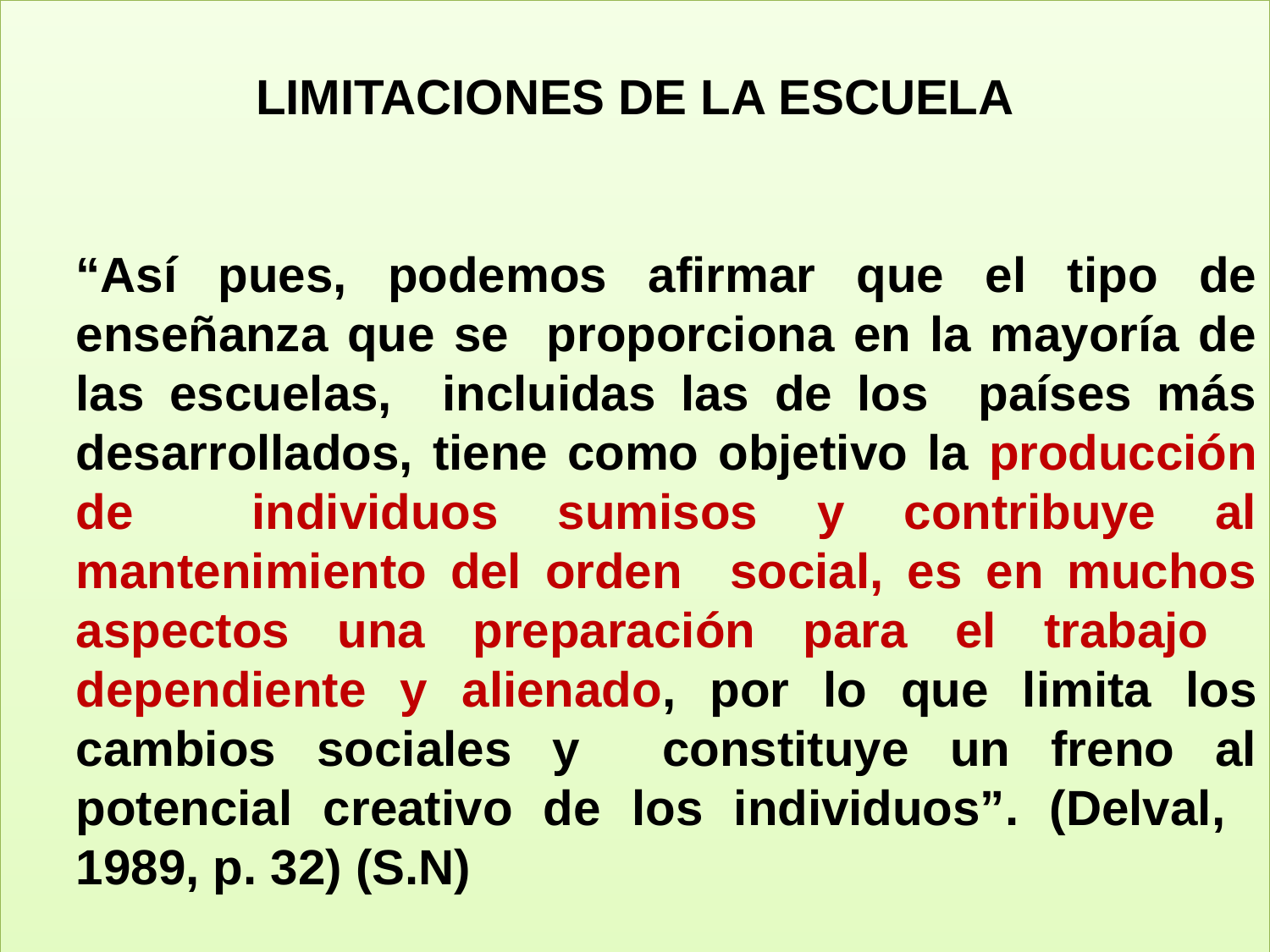

LIMITACIONES DE LA ESCUELA

“Así pues, podemos afirmar que el tipo de enseñanza que se  proporciona en la mayoría de las escuelas,  incluidas las de los  países más desarrollados, tiene como objetivo la producción de  individuos sumisos y contribuye al mantenimiento del orden  social, es en muchos aspectos una preparación para el trabajo  dependiente y alienado, por lo que limita los cambios sociales y  constituye un freno al potencial creativo de los individuos”. (Delval,  1989, p. 32) (S.N)